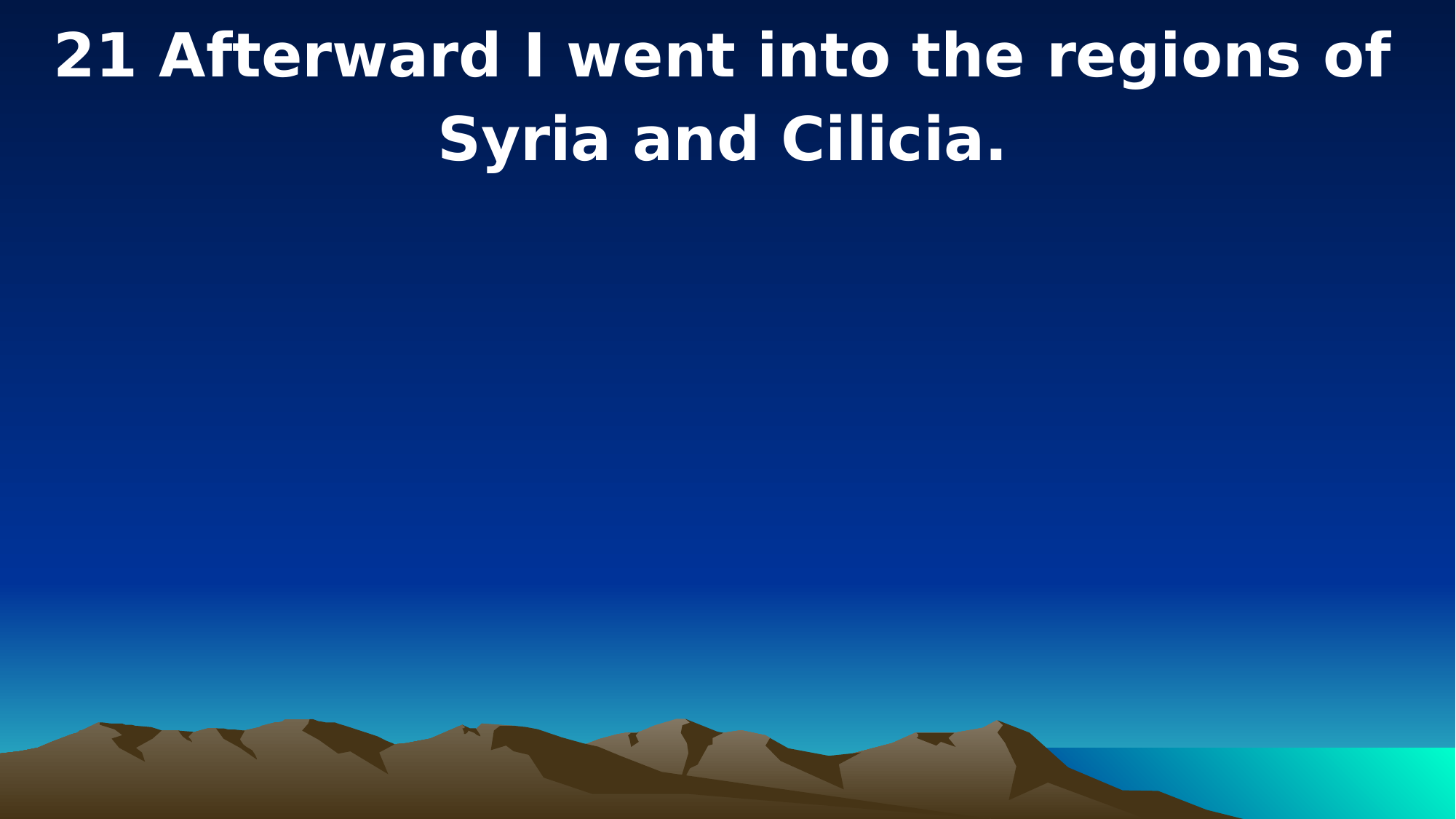

21 Afterward I went into the regions of Syria and Cilicia.

.